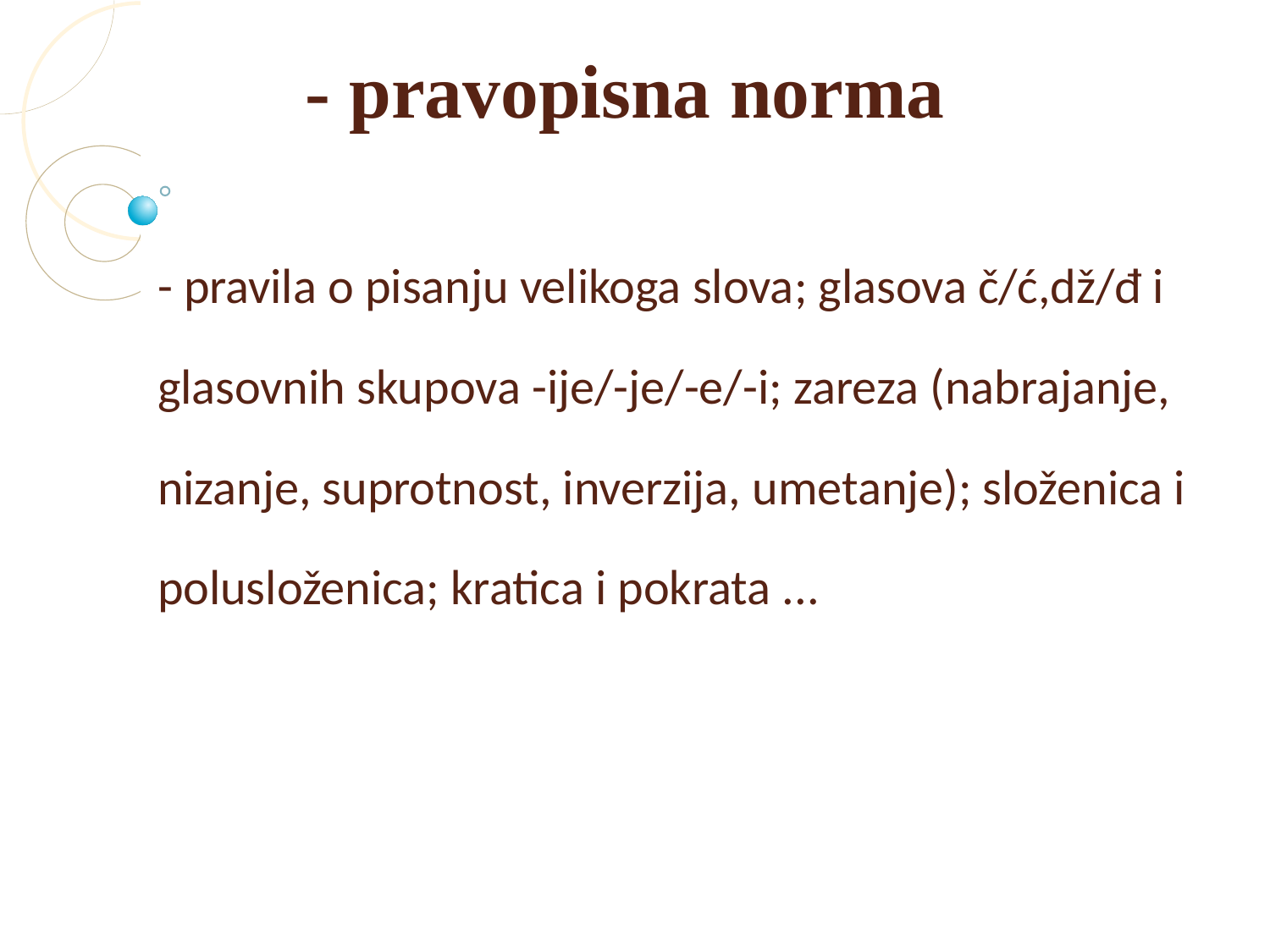

- pravopisna norma
- pravila o pisanju velikoga slova; glasova č/ć,dž/đ i glasovnih skupova -ije/-je/-e/-i; zareza (nabrajanje, nizanje, suprotnost, inverzija, umetanje); složenica i polusloženica; kratica i pokrata ...